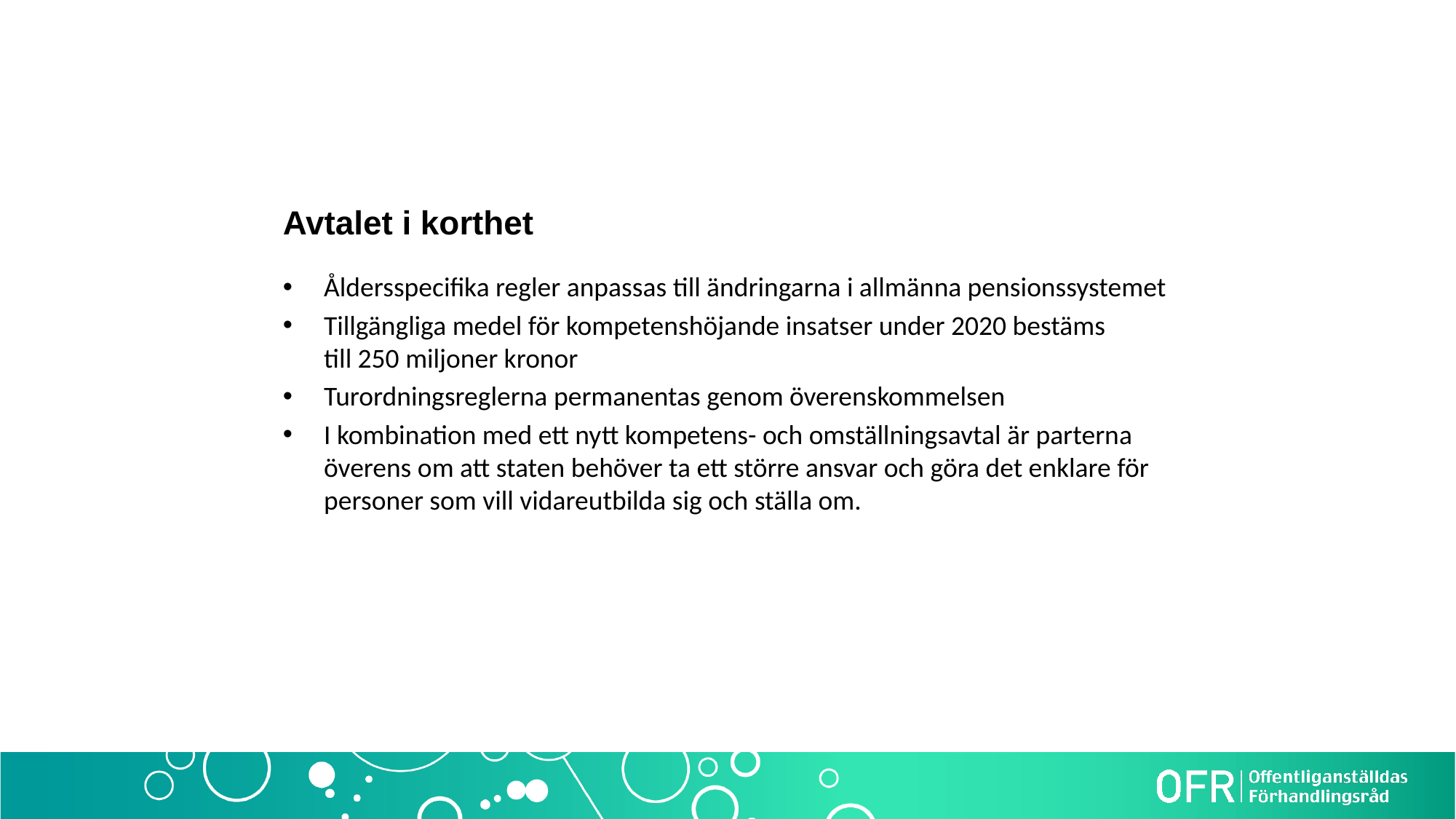

# Avtalet i korthet
Åldersspecifika regler anpassas till ändringarna i allmänna pensionssystemet
Tillgängliga medel för kompetenshöjande insatser under 2020 bestäms till 250 miljoner kronor
Turordningsreglerna permanentas genom överenskommelsen
I kombination med ett nytt kompetens- och omställningsavtal är parterna överens om att staten behöver ta ett större ansvar och göra det enklare för personer som vill vidareutbilda sig och ställa om.